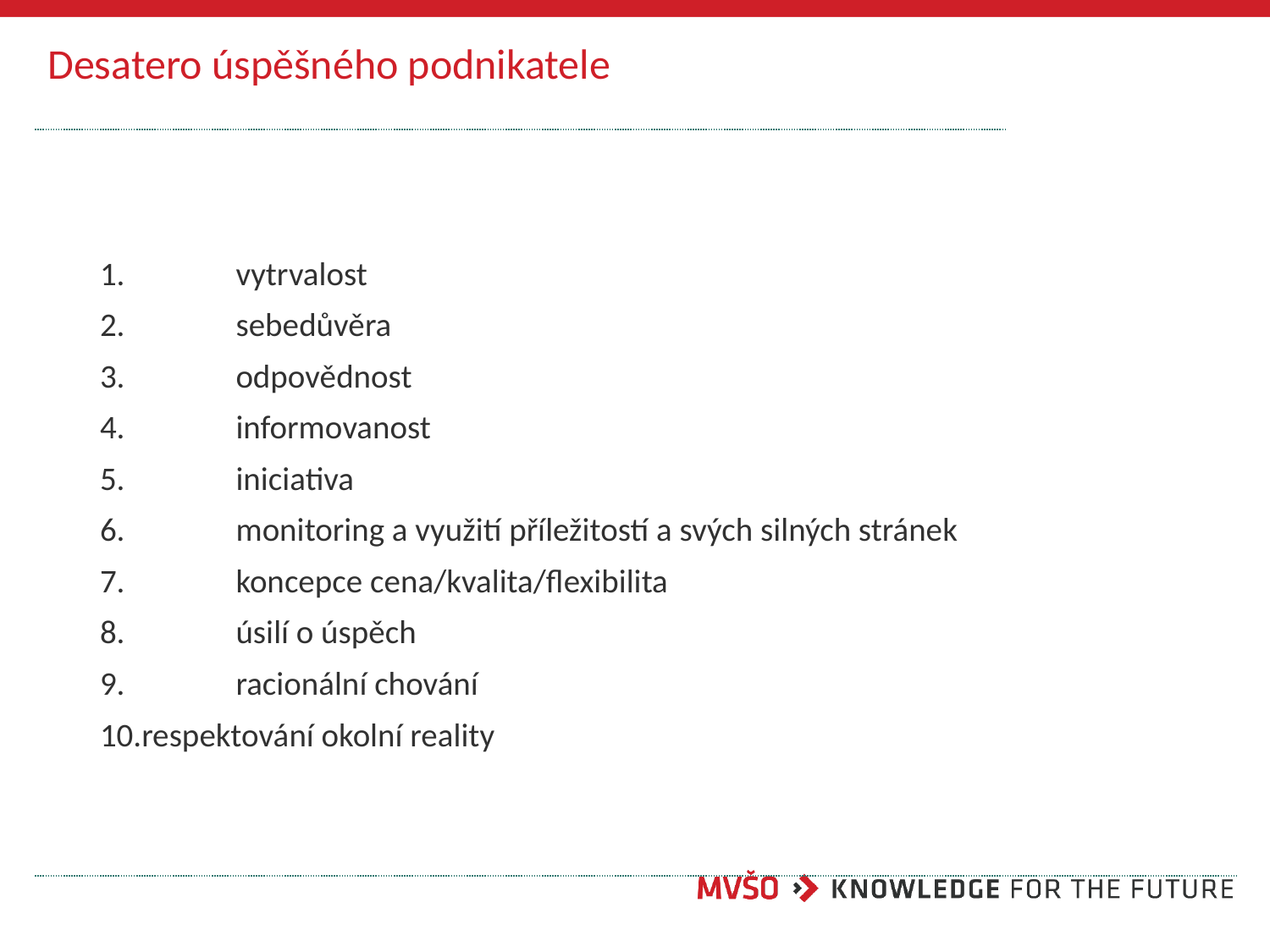

# Desatero úspěšného podnikatele

1.	vytrvalost
2.	sebedůvěra
3.	odpovědnost
4.	informovanost
5.	iniciativa
6.	monitoring a využití příležitostí a svých silných stránek
7.	koncepce cena/kvalita/flexibilita
8.	úsilí o úspěch
9.	racionální chování
10.respektování okolní reality